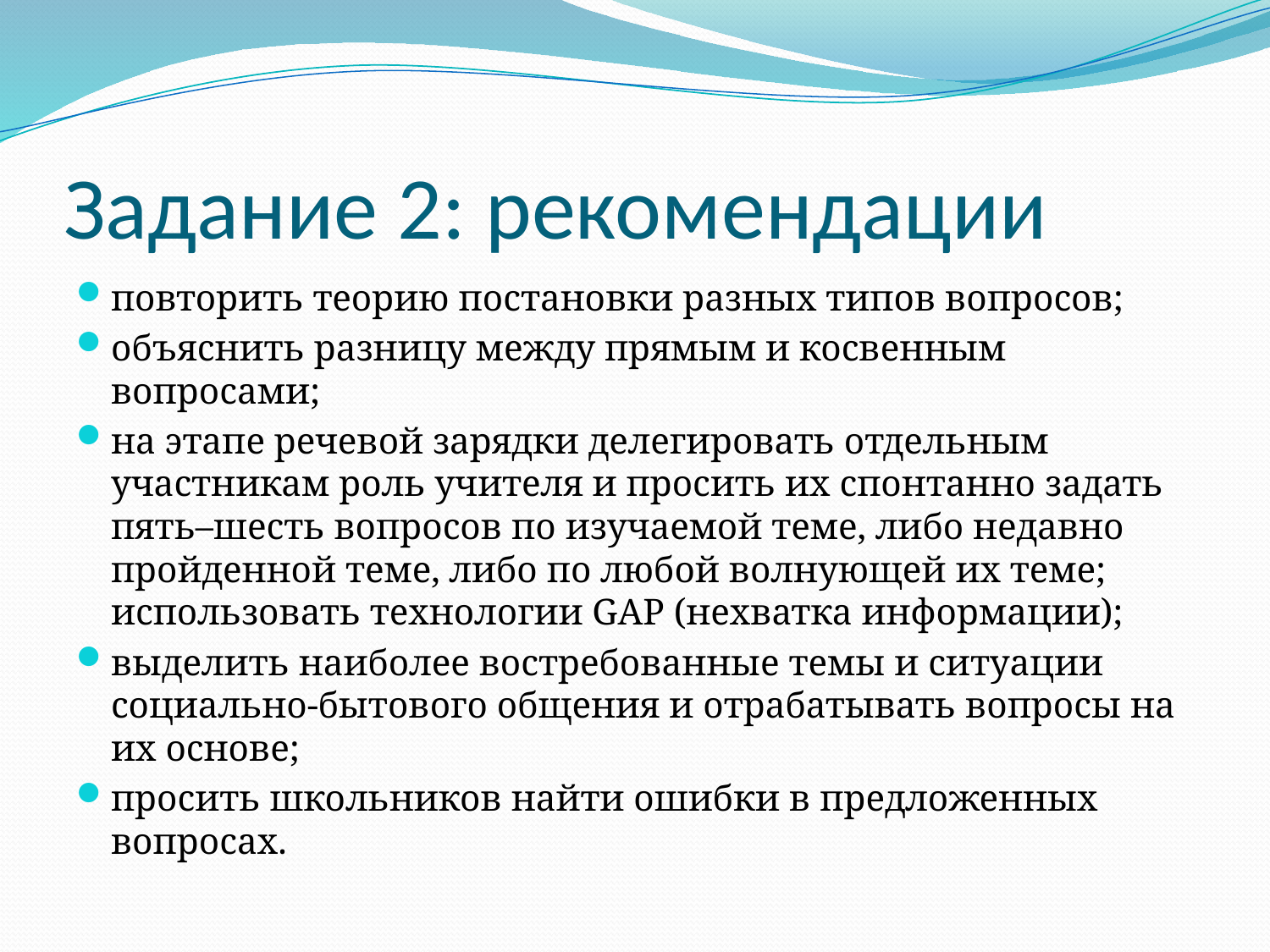

# Задание 2: рекомендации
повторить теорию постановки разных типов вопросов;
объяснить разницу между прямым и косвенным вопросами;
на этапе речевой зарядки делегировать отдельным участникам роль учителя и просить их спонтанно задать пять–шесть вопросов по изучаемой теме, либо недавно пройденной теме, либо по любой волнующей их теме; использовать технологии GAP (нехватка информации);
выделить наиболее востребованные темы и ситуации социально-бытового общения и отрабатывать вопросы на их основе;
просить школьников найти ошибки в предложенных вопросах.